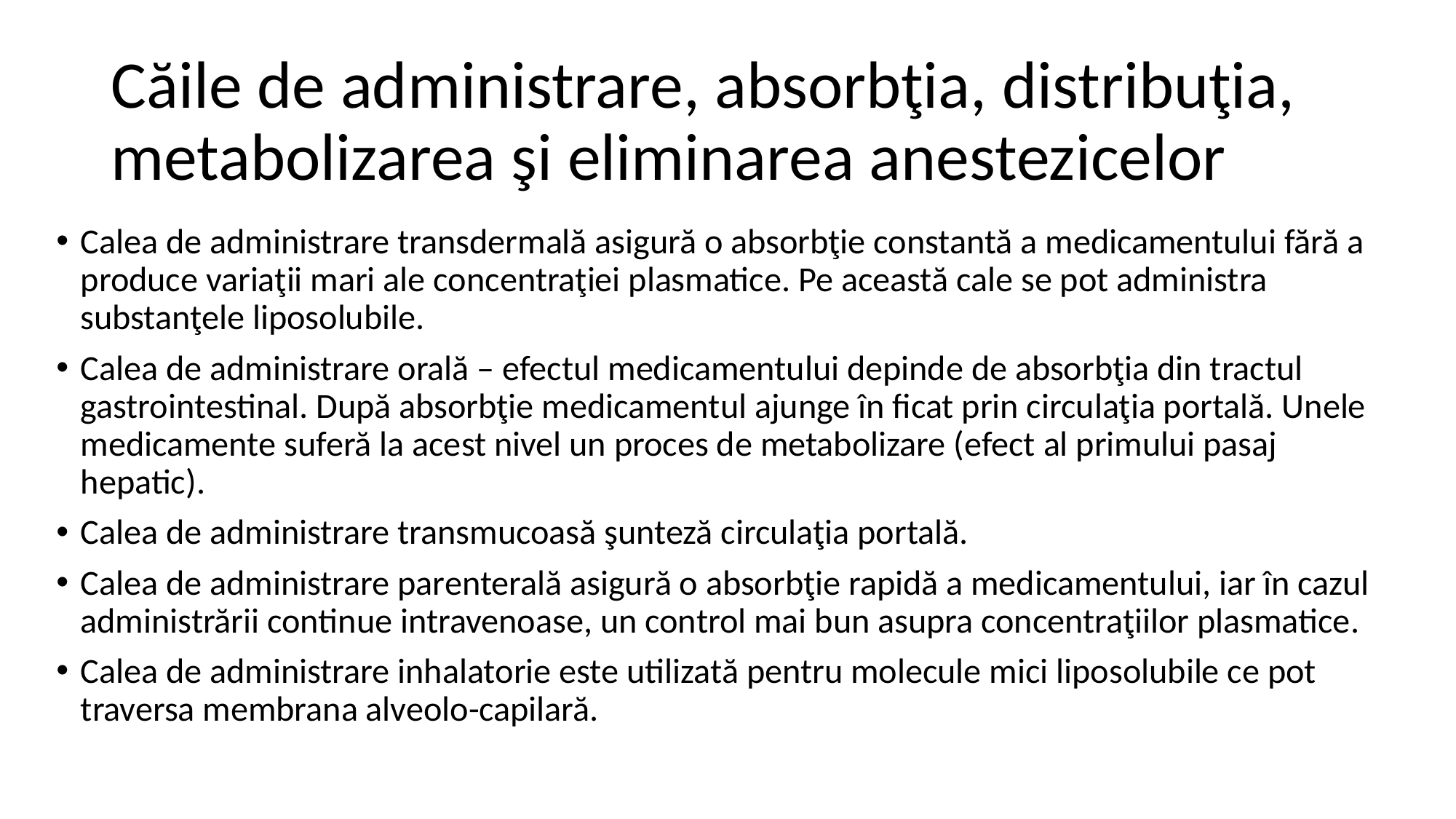

# Căile de administrare, absorbţia, distribuţia, metabolizarea şi eliminarea anestezicelor
Calea de administrare transdermală asigură o absorbţie constantă a medicamentului fără a produce variaţii mari ale concentraţiei plasmatice. Pe această cale se pot administra substanţele liposolubile.
Calea de administrare orală – efectul medicamentului depinde de absorbţia din tractul gastrointestinal. După absorbţie medicamentul ajunge în ficat prin circulaţia portală. Unele medicamente suferă la acest nivel un proces de metabolizare (efect al primului pasaj hepatic).
Calea de administrare transmucoasă şunteză circulaţia portală.
Calea de administrare parenterală asigură o absorbţie rapidă a medicamentului, iar în cazul administrării continue intravenoase, un control mai bun asupra concentraţiilor plasmatice.
Calea de administrare inhalatorie este utilizată pentru molecule mici liposolubile ce pot traversa membrana alveolo-capilară.